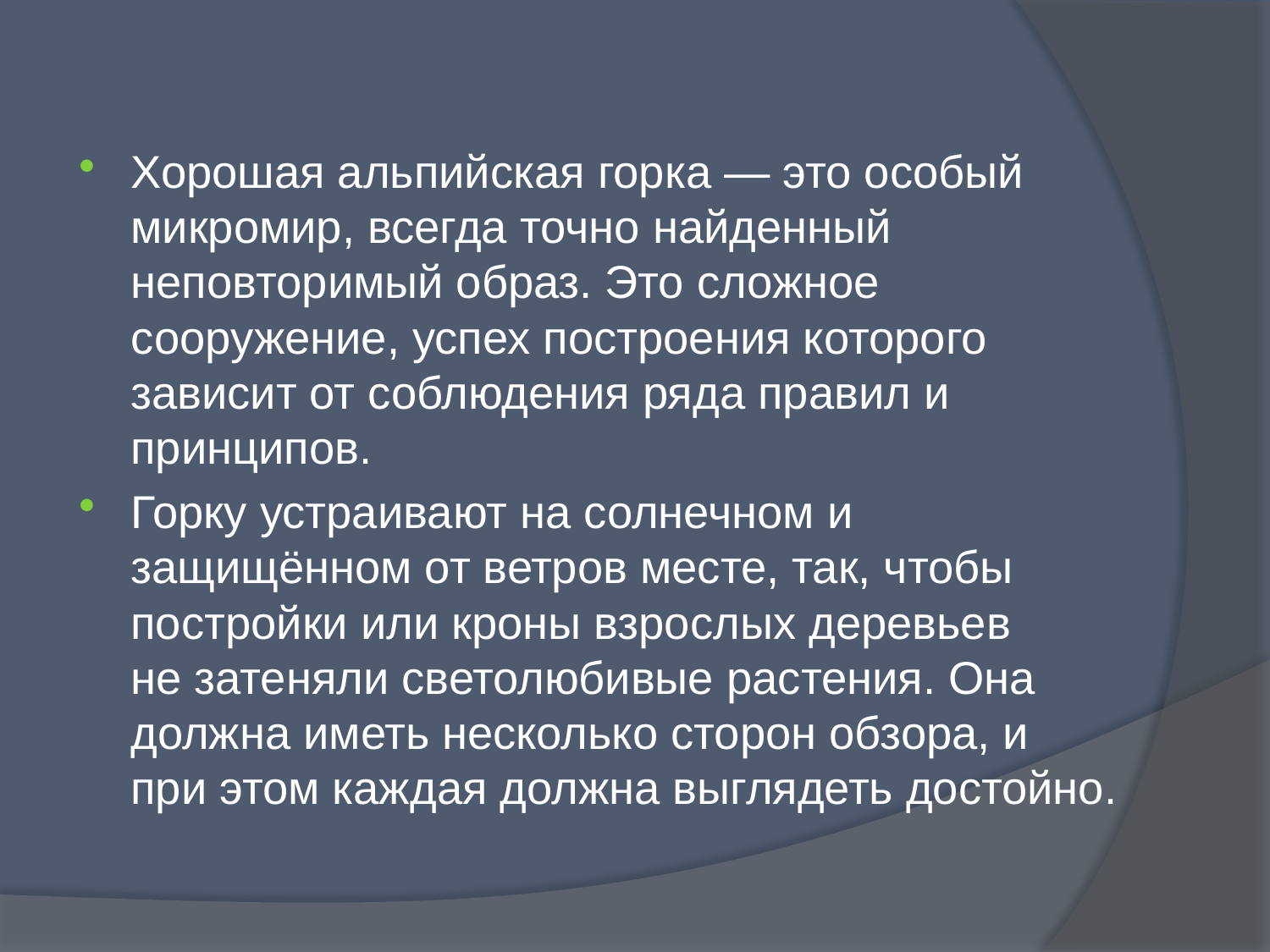

Хорошая альпийская горка — это особый микромир, всегда точно найденный неповторимый образ. Это сложное сооружение, успех построения которого зависит от соблюдения ряда правил и принципов.
Горку устраивают на солнечном и защищённом от ветров месте, так, чтобы постройки или кроны взрослых деревьев не затеняли светолюбивые растения. Она должна иметь несколько сторон обзора, и при этом каждая должна выглядеть достойно.